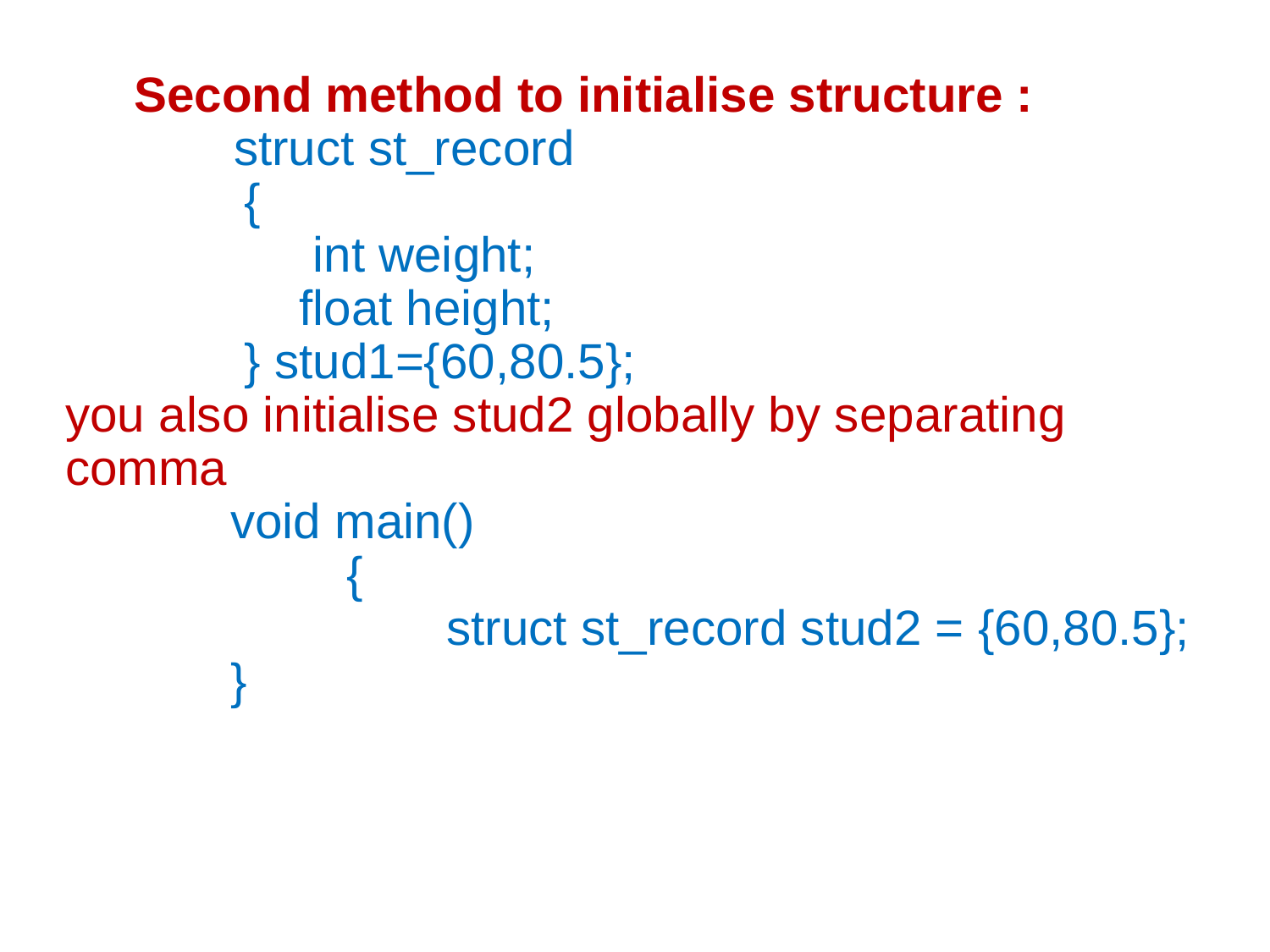

Second method to initialise structure :
        	   struct st_record
             {
                  int weight;
                 float height;
             } stud1={60,80.5};
you also initialise stud2 globally by separating comma
            void main()
		  {
			struct st_record stud2 = {60,80.5};
            }